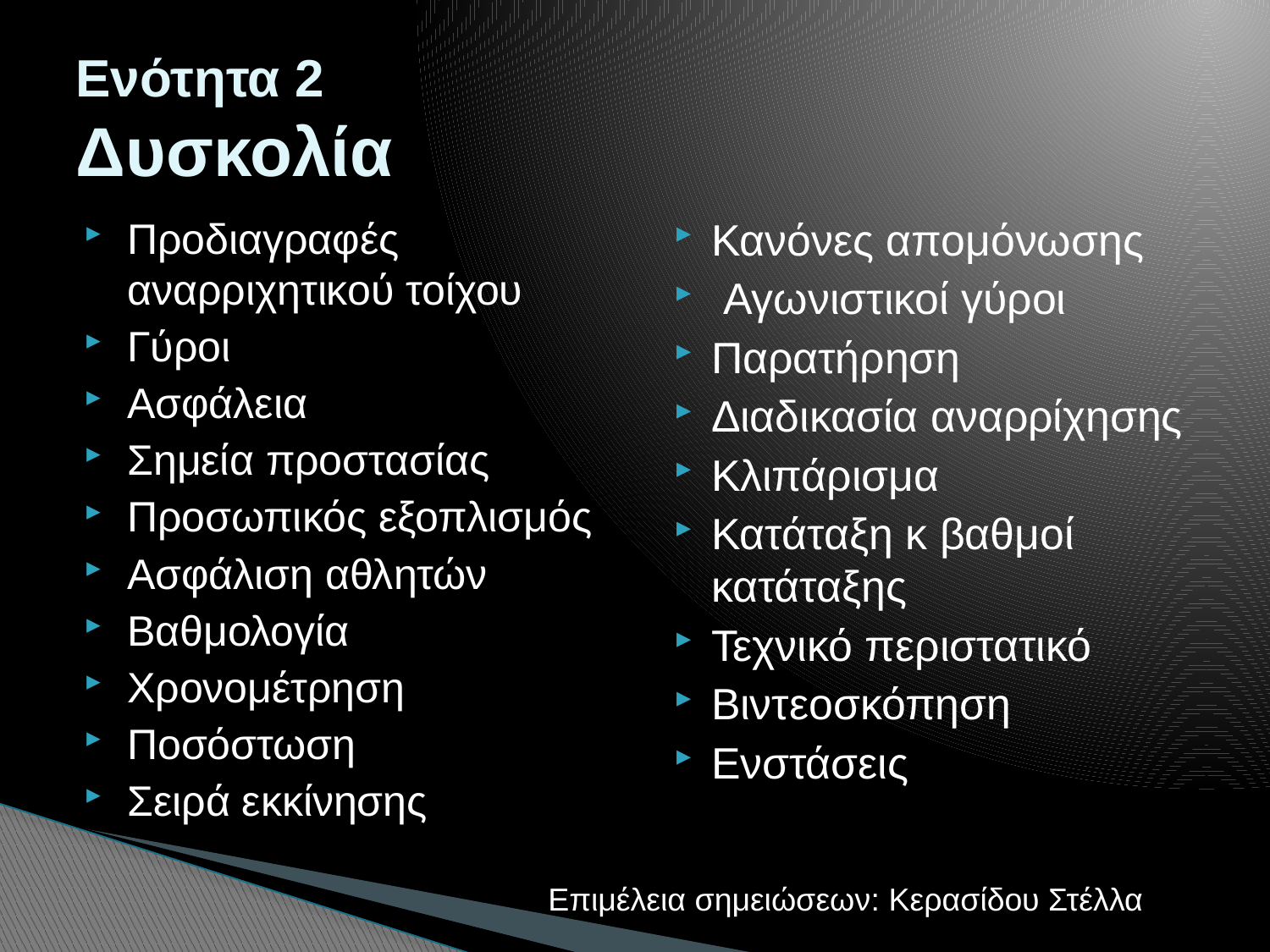

# Ενότητα 2 Δυσκολία
Προδιαγραφές αναρριχητικού τοίχου
Γύροι
Ασφάλεια
Σημεία προστασίας
Προσωπικός εξοπλισμός
Ασφάλιση αθλητών
Βαθμολογία
Χρονομέτρηση
Ποσόστωση
Σειρά εκκίνησης

Κανόνες απομόνωσης
 Αγωνιστικοί γύροι
Παρατήρηση
Διαδικασία αναρρίχησης
Κλιπάρισμα
Κατάταξη κ βαθμοί κατάταξης
Τεχνικό περιστατικό
Βιντεοσκόπηση
Ενστάσεις
Επιμέλεια σημειώσεων: Κερασίδου Στέλλα